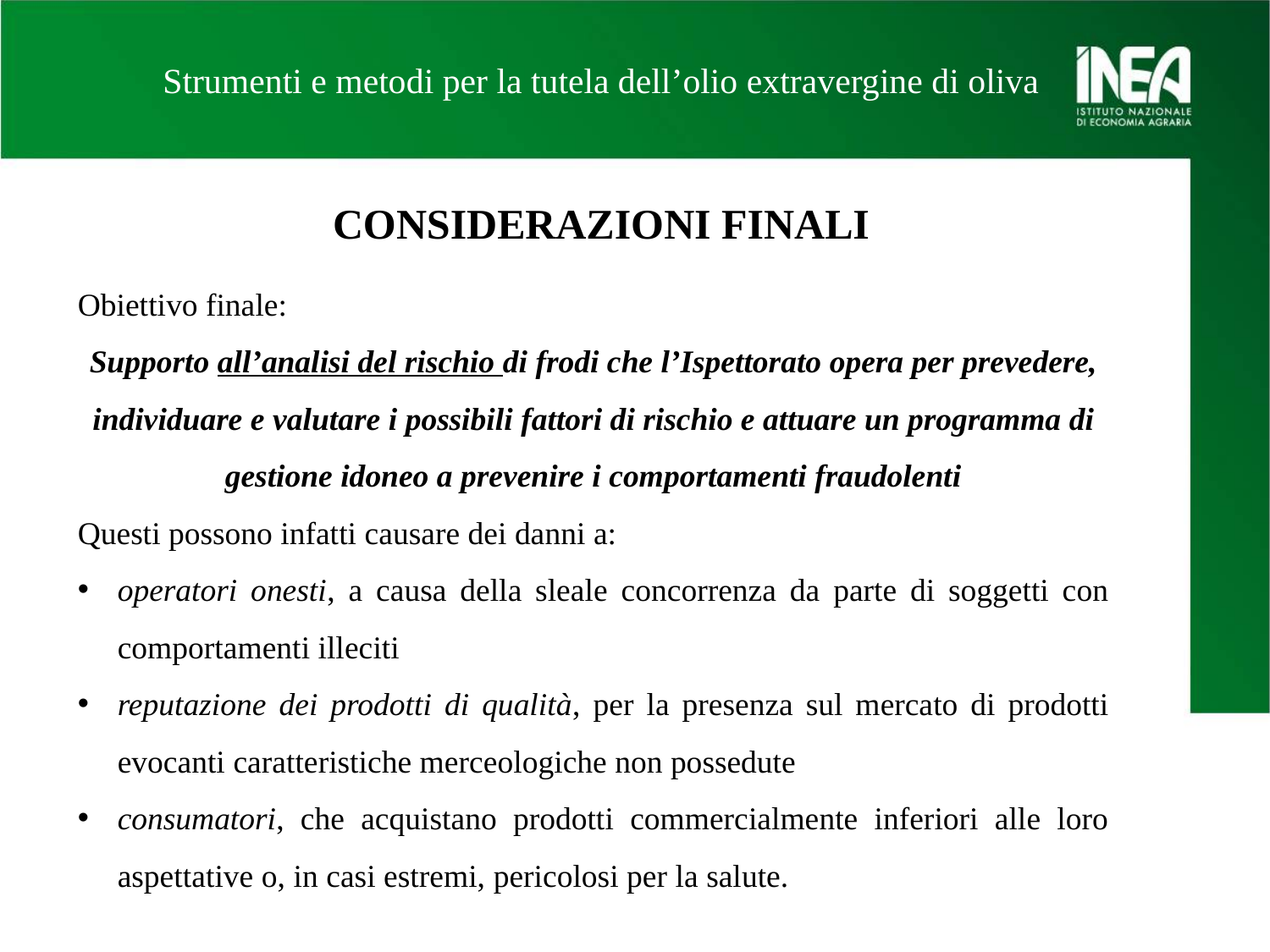

Strumenti e metodi per la tutela dell’olio extravergine di oliva
CONSIDERAZIONI FINALI
Obiettivo finale:
Supporto all’analisi del rischio di frodi che l’Ispettorato opera per prevedere, individuare e valutare i possibili fattori di rischio e attuare un programma di gestione idoneo a prevenire i comportamenti fraudolenti
Questi possono infatti causare dei danni a:
operatori onesti, a causa della sleale concorrenza da parte di soggetti con comportamenti illeciti
reputazione dei prodotti di qualità, per la presenza sul mercato di prodotti evocanti caratteristiche merceologiche non possedute
consumatori, che acquistano prodotti commercialmente inferiori alle loro aspettative o, in casi estremi, pericolosi per la salute.